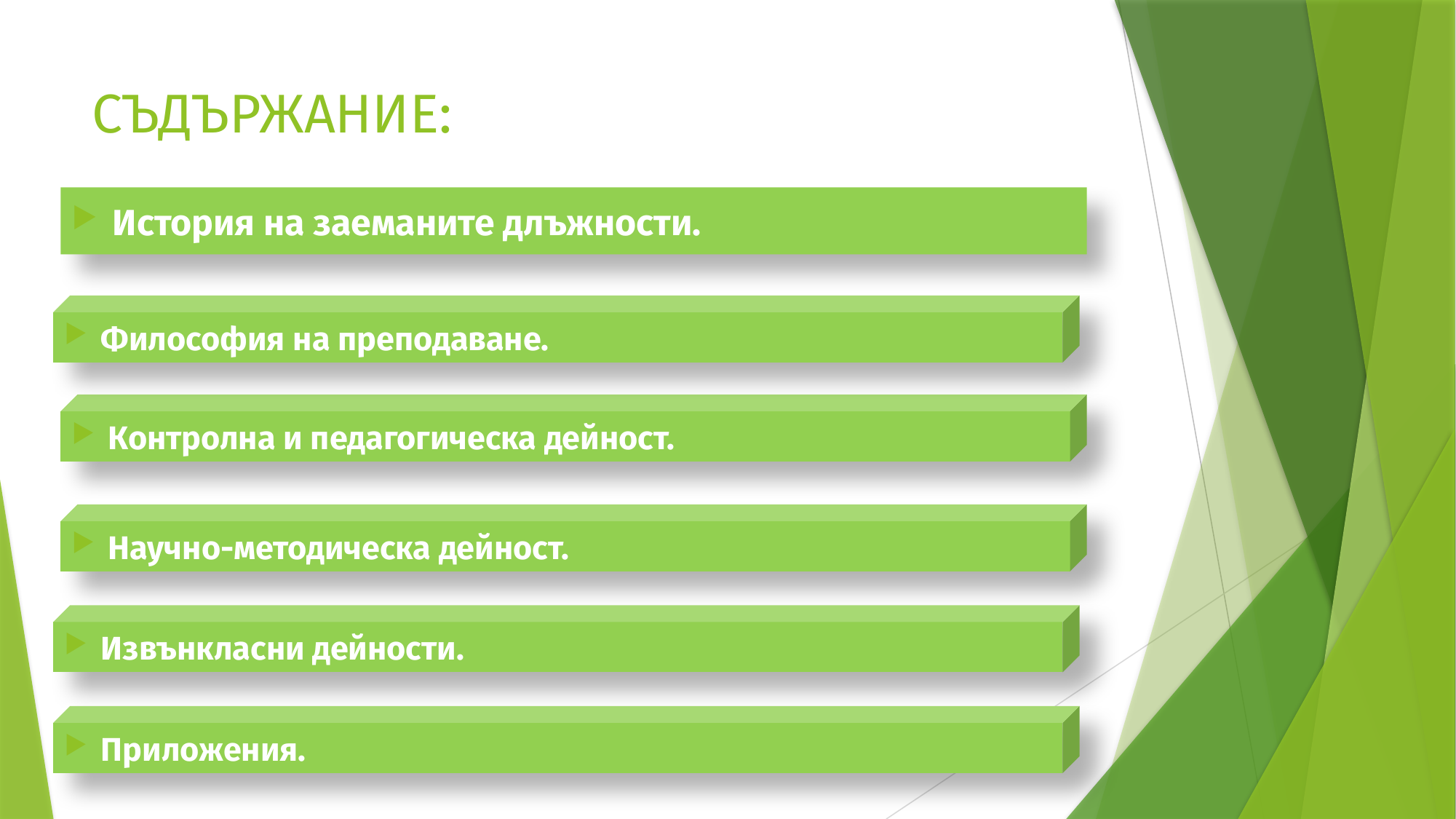

# СЪДЪРЖАНИЕ:
История на заеманите длъжности.
Философия на преподаване.
Контролна и педагогическа дейност.
Научно-методическа дейност.
Извънкласни дейности.
Приложения.